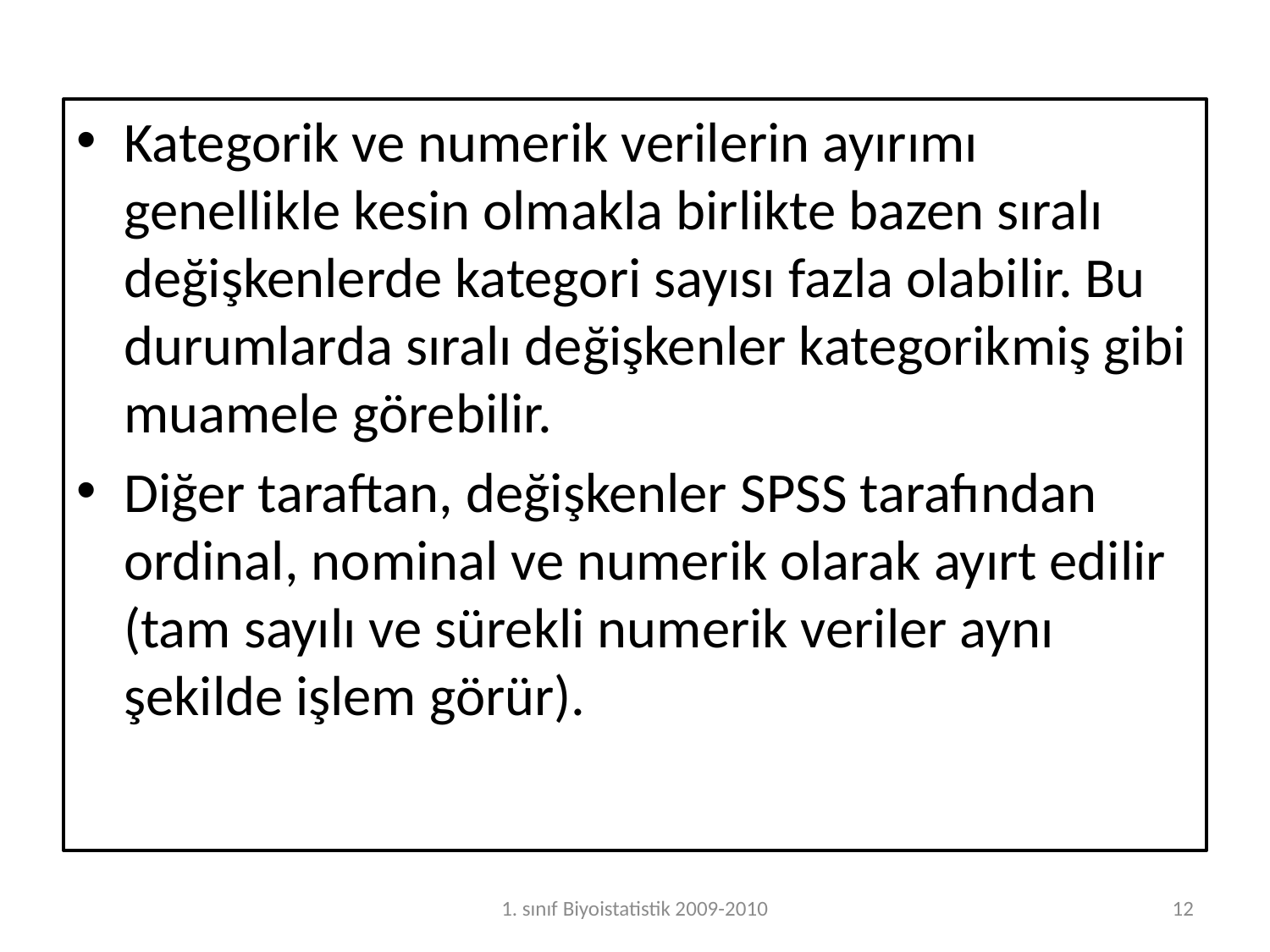

Kategorik ve numerik verilerin ayırımı genellikle kesin olmakla birlikte bazen sıralı değişkenlerde kategori sayısı fazla olabilir. Bu durumlarda sıralı değişkenler kategorikmiş gibi muamele görebilir.
Diğer taraftan, değişkenler SPSS tarafından ordinal, nominal ve numerik olarak ayırt edilir (tam sayılı ve sürekli numerik veriler aynı şekilde işlem görür).

1. sınıf Biyoistatistik 2009-2010
12